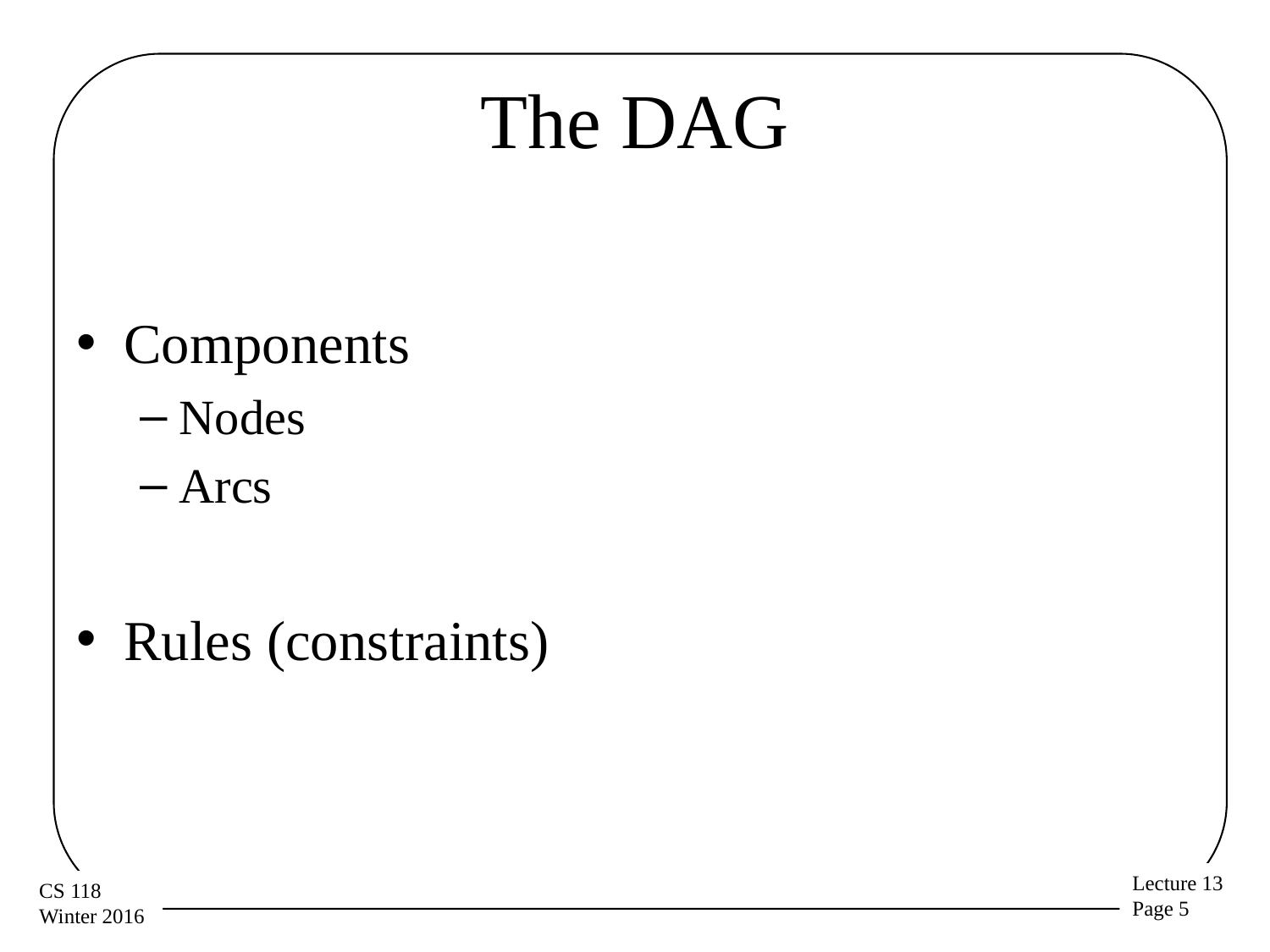

# The DAG

Components
Nodes
Arcs

Rules (constraints)